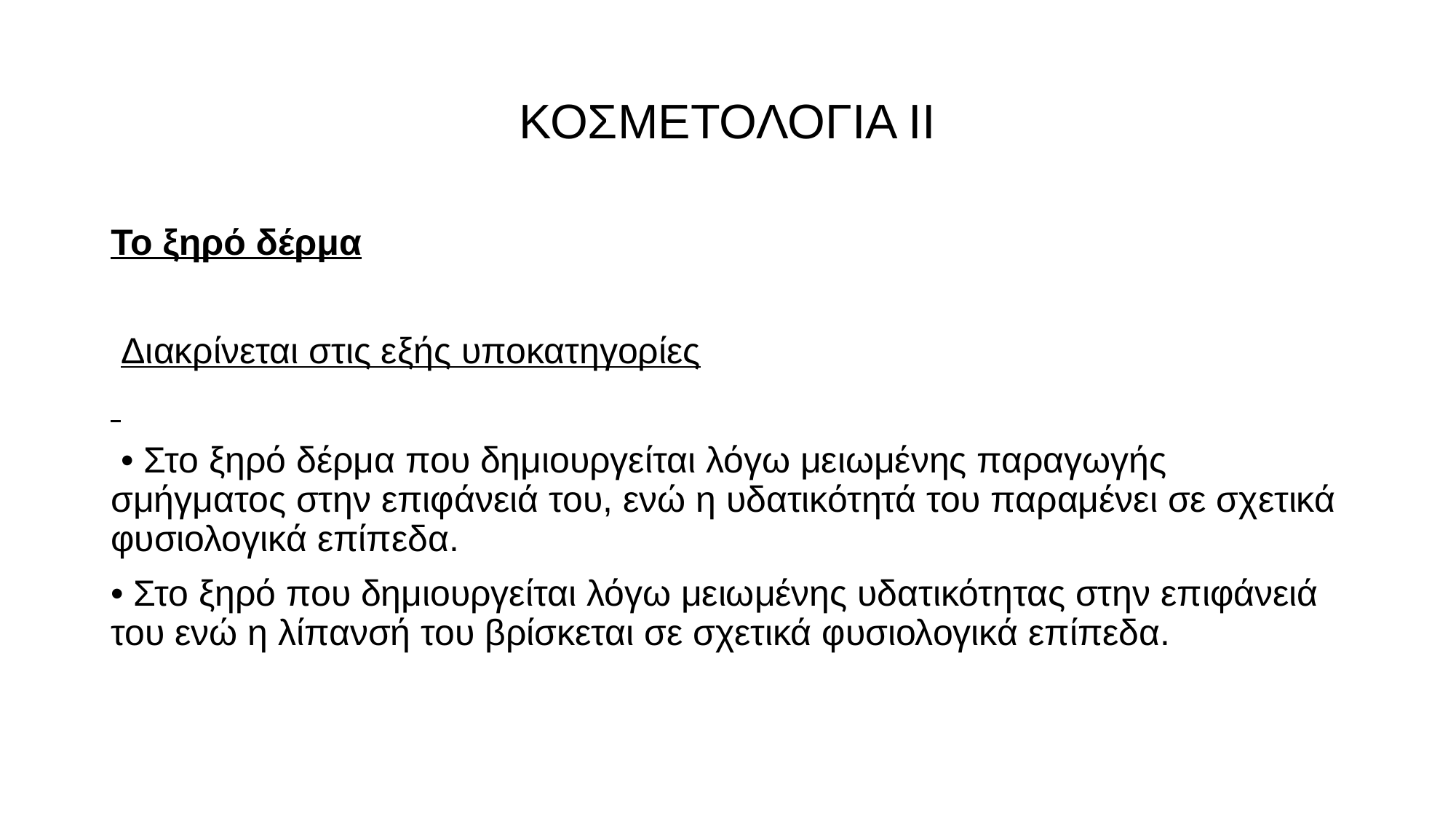

# ΚΟΣΜΕΤΟΛΟΓΙΑ ΙΙ
Το ξηρό δέρμα

 Διακρίνεται στις εξής υποκατηγορίες

 • Στο ξηρό δέρμα που δημιουργείται λόγω μειωμένης παραγωγής σμήγματος στην επιφάνειά του, ενώ η υδατικότητά του παραμένει σε σχετικά φυσιολογικά επίπεδα.
• Στο ξηρό που δημιουργείται λόγω μειωμένης υδατικότητας στην επιφάνειά του ενώ η λίπανσή του βρίσκεται σε σχετικά φυσιολογικά επίπεδα.